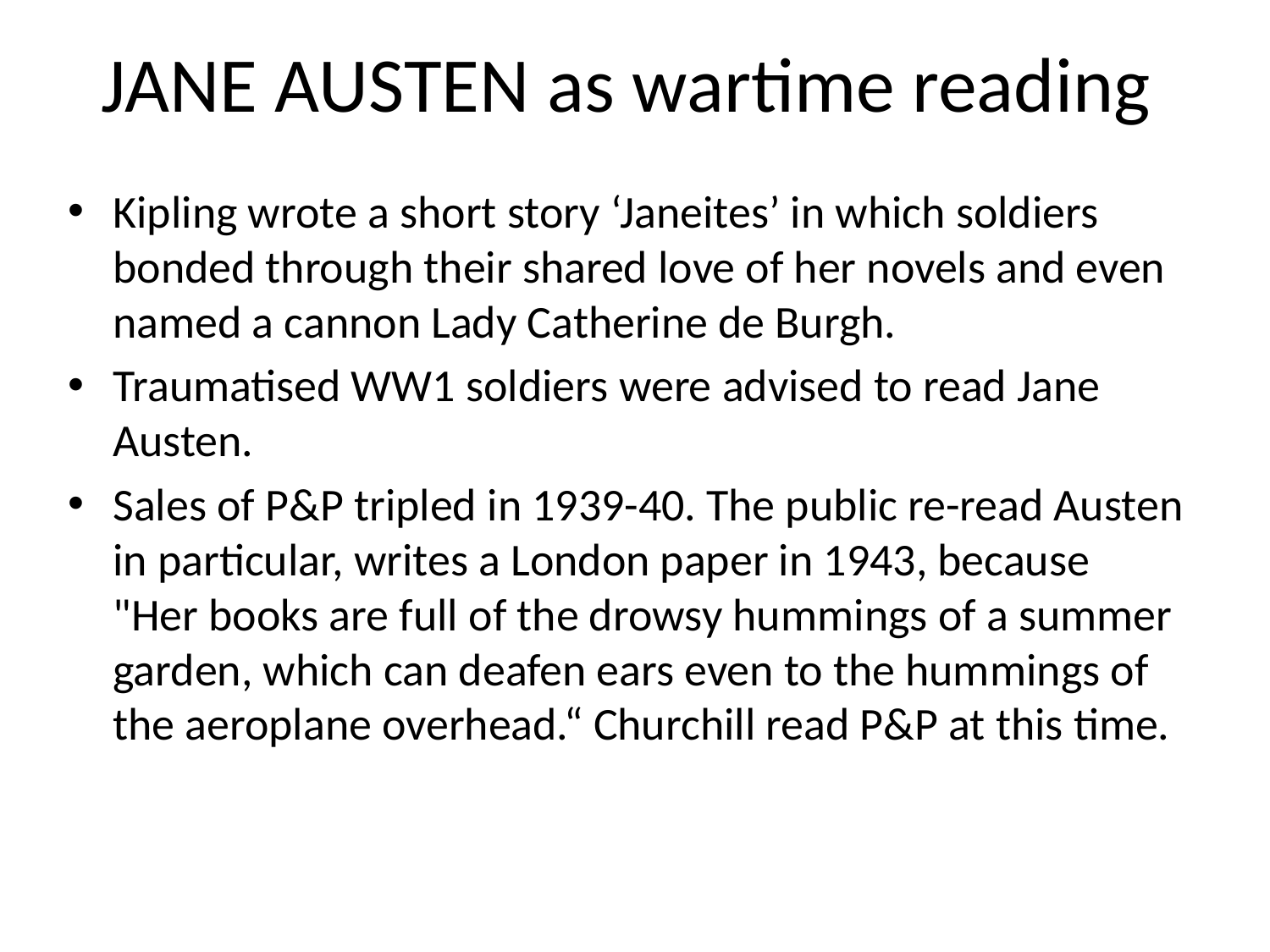

# JANE AUSTEN as wartime reading
Kipling wrote a short story ‘Janeites’ in which soldiers bonded through their shared love of her novels and even named a cannon Lady Catherine de Burgh.
Traumatised WW1 soldiers were advised to read Jane Austen.
Sales of P&P tripled in 1939-40. The public re-read Austen in particular, writes a London paper in 1943, because "Her books are full of the drowsy hummings of a summer garden, which can deafen ears even to the hummings of the aeroplane overhead.“ Churchill read P&P at this time.